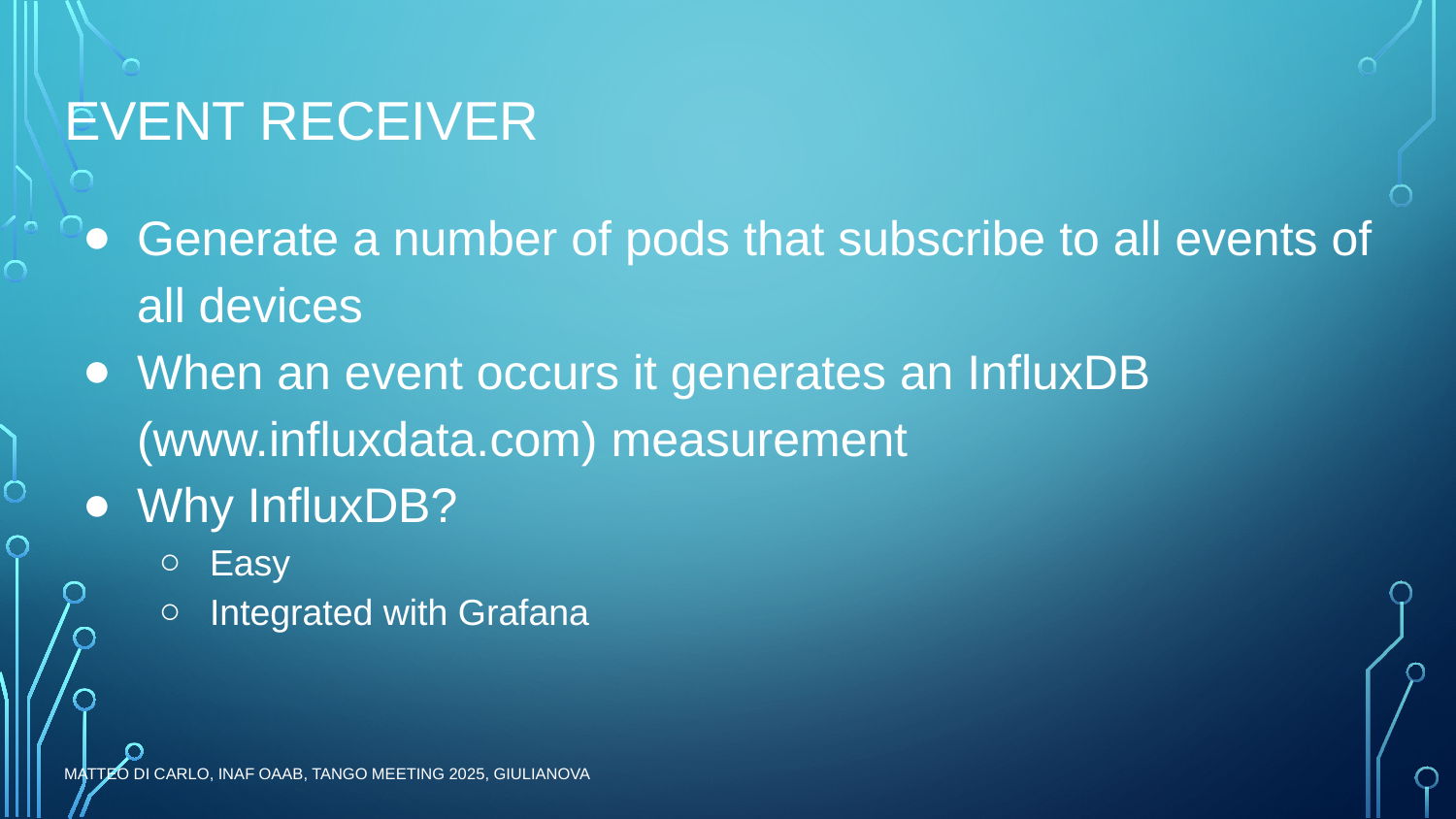

# Event Receiver
Generate a number of pods that subscribe to all events of all devices
When an event occurs it generates an InfluxDB (www.influxdata.com) measurement
Why InfluxDB?
Easy
Integrated with Grafana
Matteo Di Carlo, INAF OAAb, TANGO Meeting 2025, Giulianova